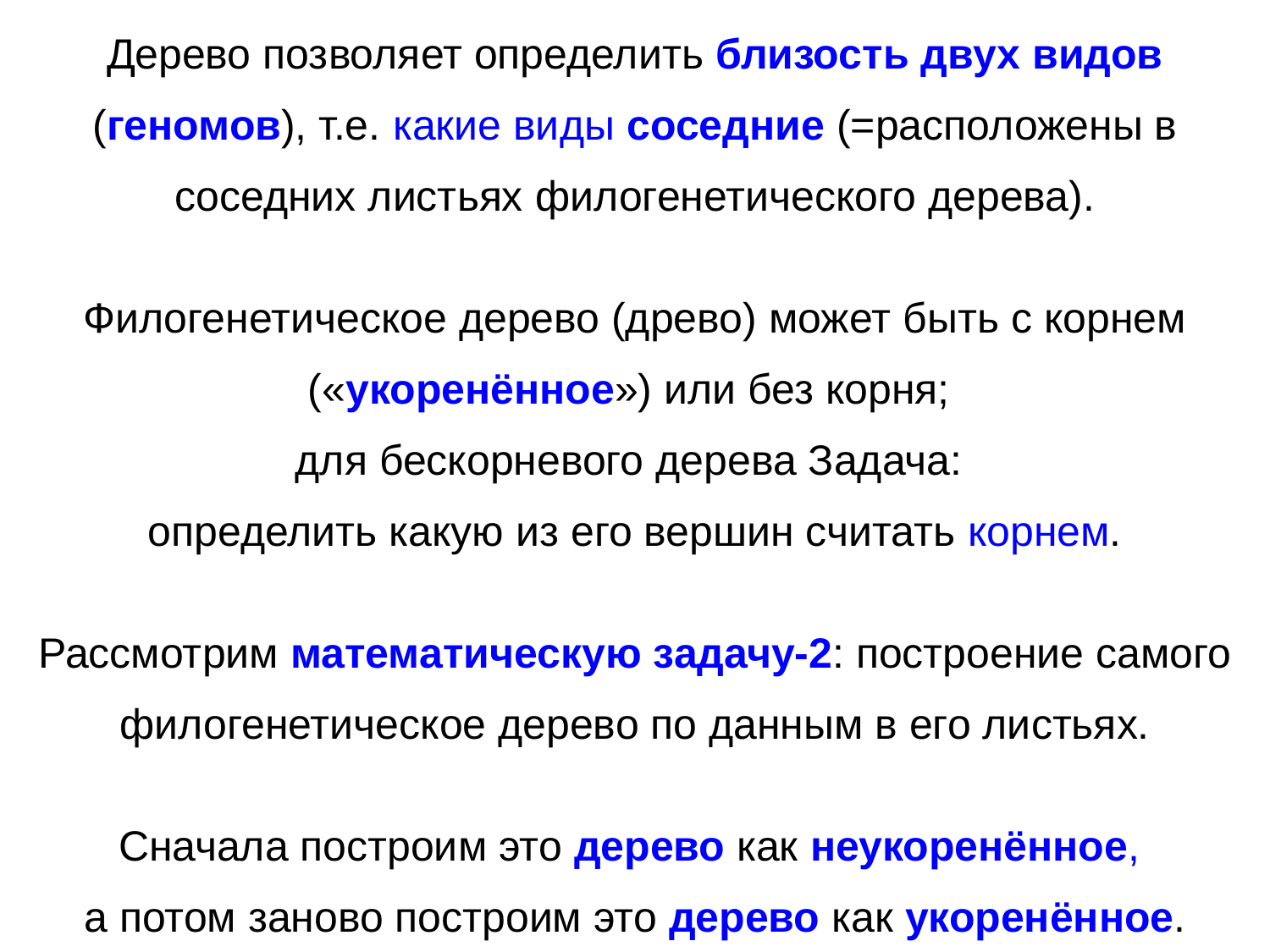

Дерево позволяет определить близость двух видов (геномов), т.е. какие виды соседние (=расположены в соседних листьях филогенетического дерева).

Филогенетическое дерево (древо) может быть с корнем («укоренённое») или без корня;
для бескорневого дерева Задача:
определить какую из его вершин считать корнем.

Рассмотрим математическую задачу-2: построение самого филогенетическое дерево по данным в его листьях.

Сначала построим это дерево как неукоренённое,
а потом заново построим это дерево как укоренённое.